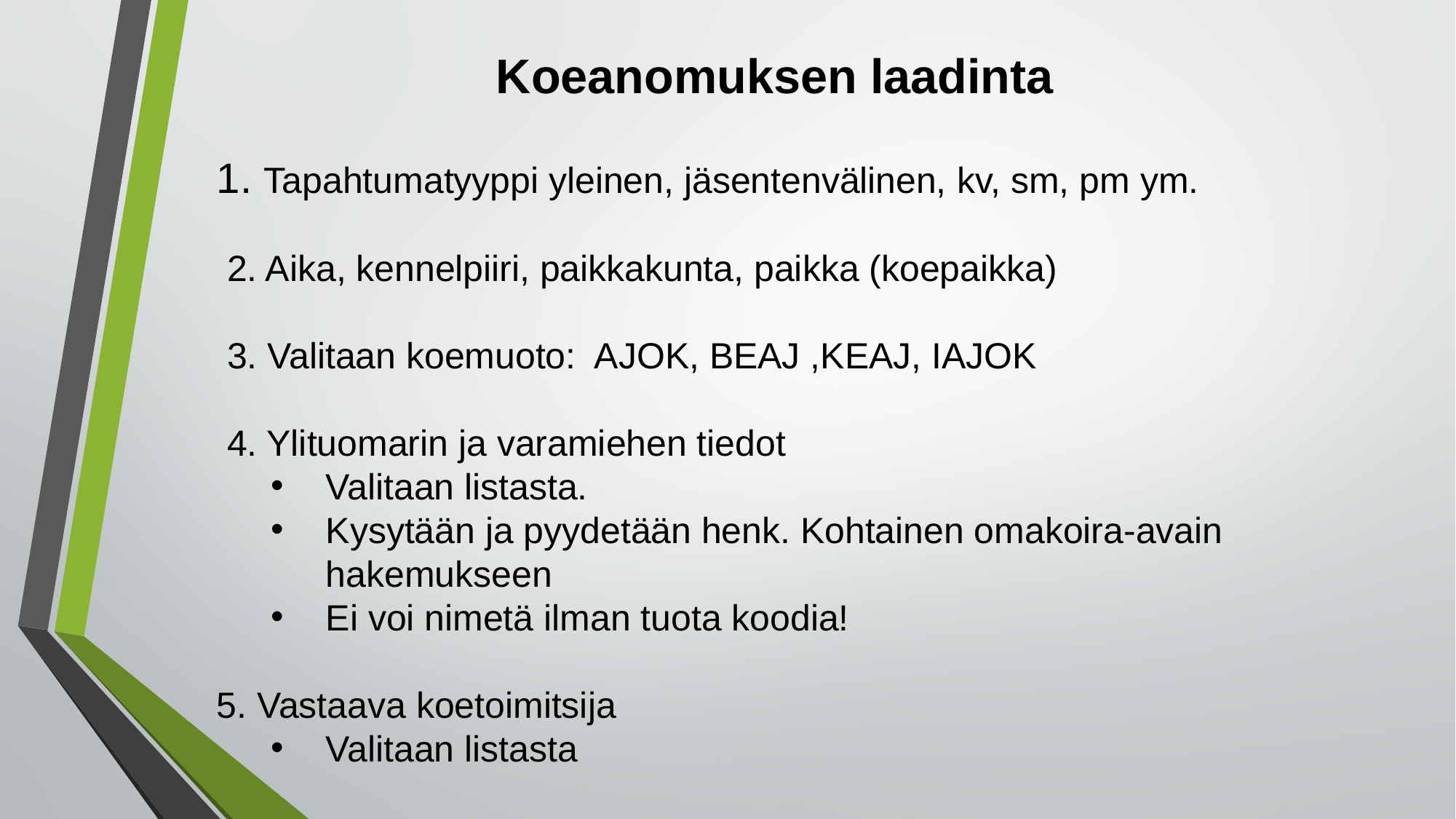

Koeanomuksen laadinta
1. Tapahtumatyyppi yleinen, jäsentenvälinen, kv, sm, pm ym.

 2. Aika, kennelpiiri, paikkakunta, paikka (koepaikka)

 3. Valitaan koemuoto:  AJOK, BEAJ ,KEAJ, IAJOK

 4. Ylituomarin ja varamiehen tiedot
Valitaan listasta.
Kysytään ja pyydetään henk. Kohtainen omakoira-avain hakemukseen
Ei voi nimetä ilman tuota koodia!

5. Vastaava koetoimitsija
Valitaan listasta